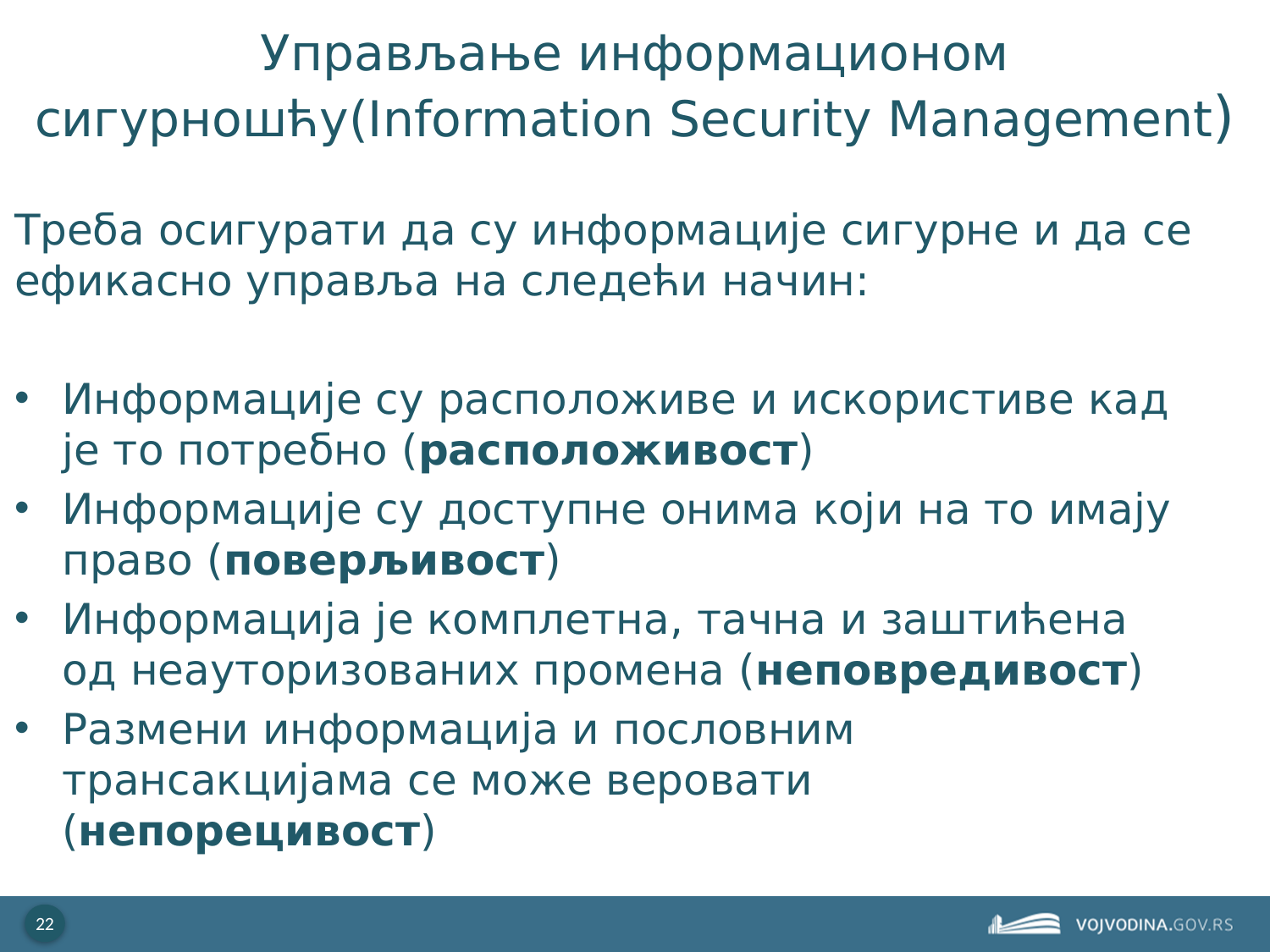

# Управљање информационом сигурношћу(Information Security Management)
Треба осигурати да су информације сигурне и да се ефикасно управља на следећи начин:

Информације су расположиве и искористиве кад је то потребно (расположивост)
Информације су доступне онима који на то имају право (поверљивост)
Информација је комплетна, тачна и заштићена од неауторизованих промена (неповредивост)
Размени информација и пословним трансакцијама се може веровати (непорецивост)